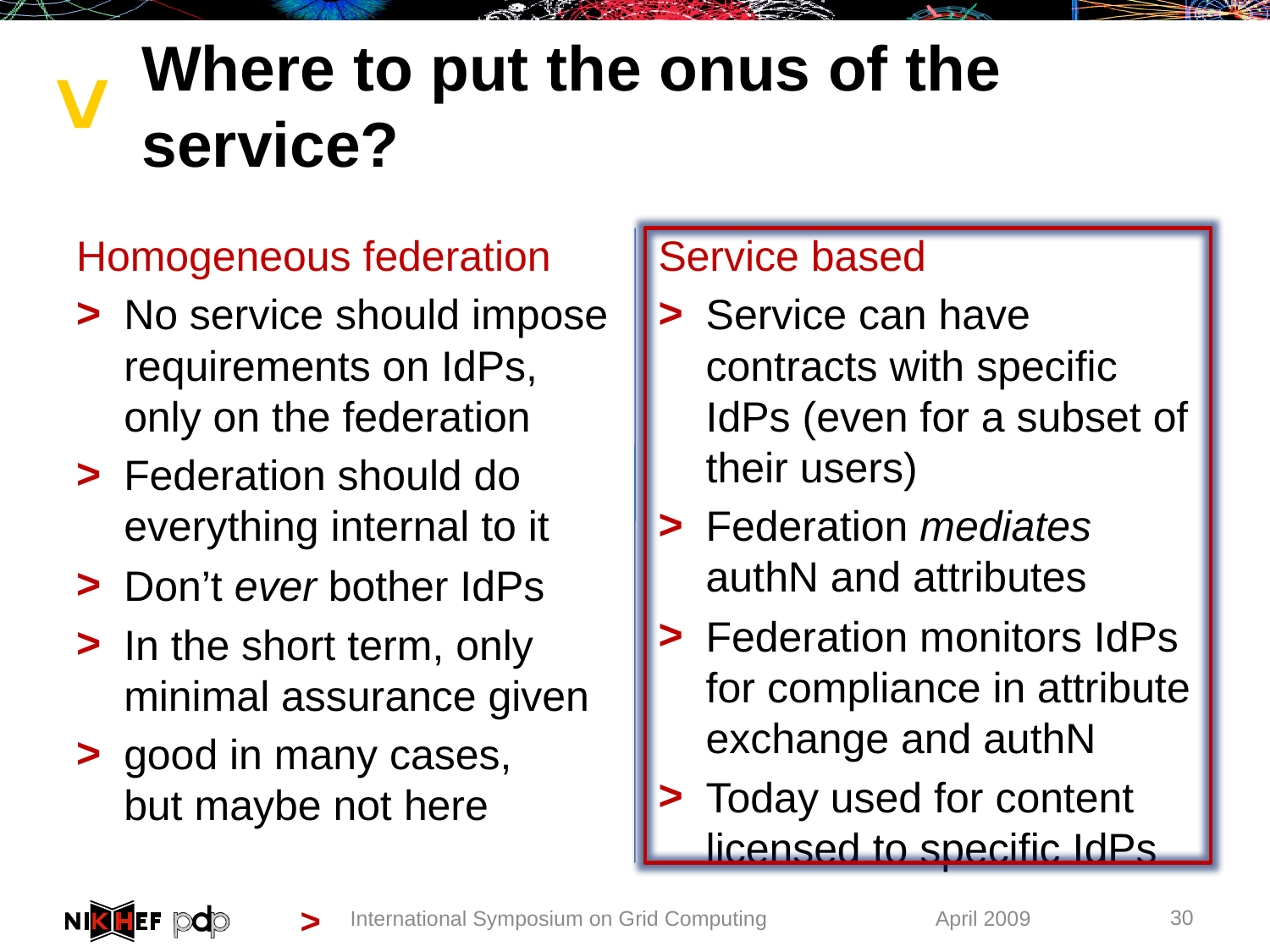

# Where to put the onus of the service?
Homogeneous federation
No service should impose requirements on IdPs, only on the federation
Federation should do everything internal to it
Don’t ever bother IdPs
In the short term, only minimal assurance given
good in many cases,
but maybe not here
Service based
Service can have contracts with specific IdPs (even for a subset of their users)
Federation mediates authN and attributes
Federation monitors IdPs for compliance in attribute exchange and authN
Today used for content licensed to specific IdPs

International Symposium on Grid Computing
April 2009
30